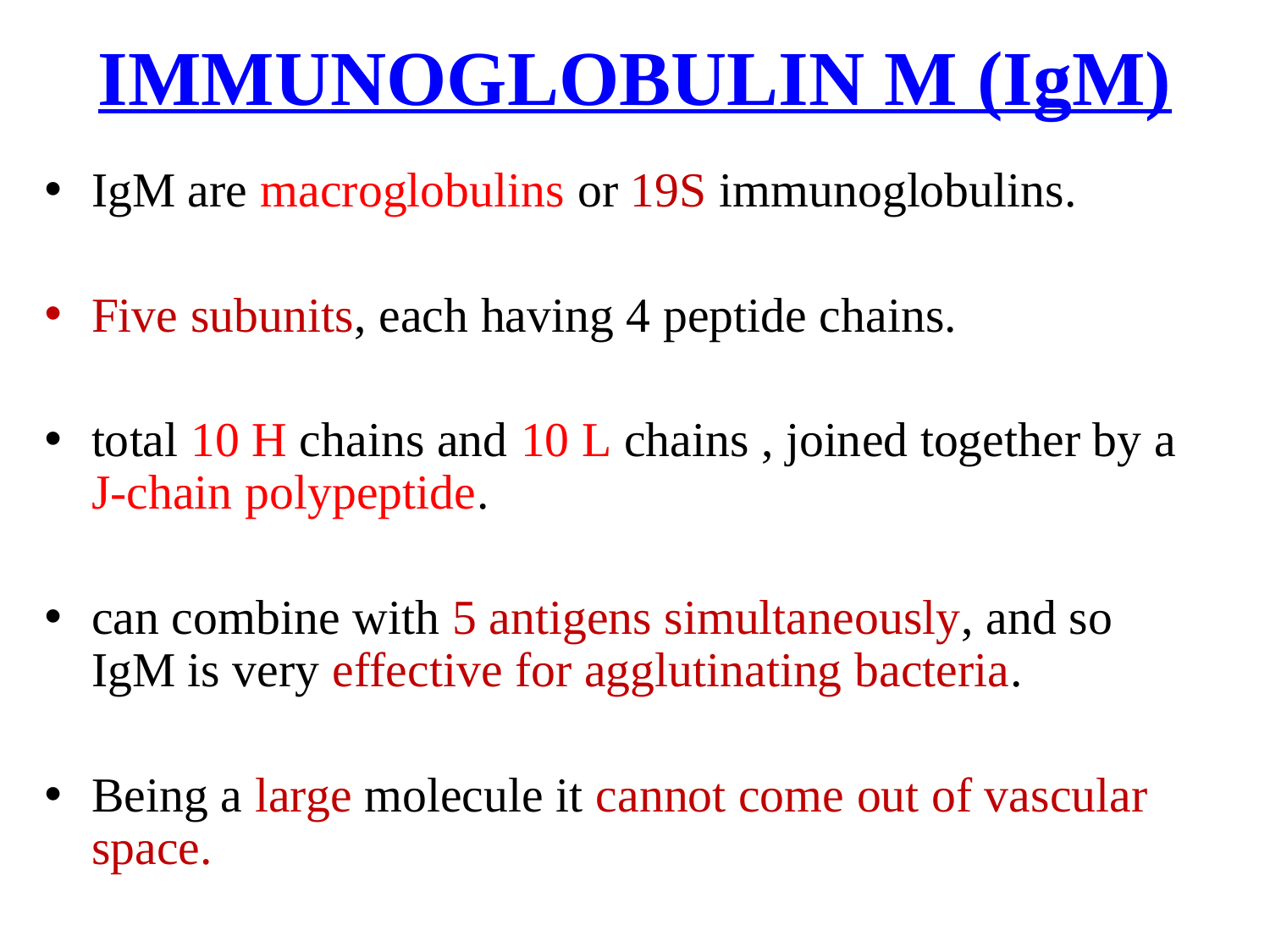

# IMMUNOGLOBULIN M (IgM)
IgM are macroglobulins or 19S immunoglobulins.

Five subunits, each having 4 peptide chains.

total 10 H chains and 10 L chains , joined together by a J-chain polypeptide.

can combine with 5 antigens simultaneously, and so IgM is very effective for agglutinating bacteria.

Being a large molecule it cannot come out of vascular space.